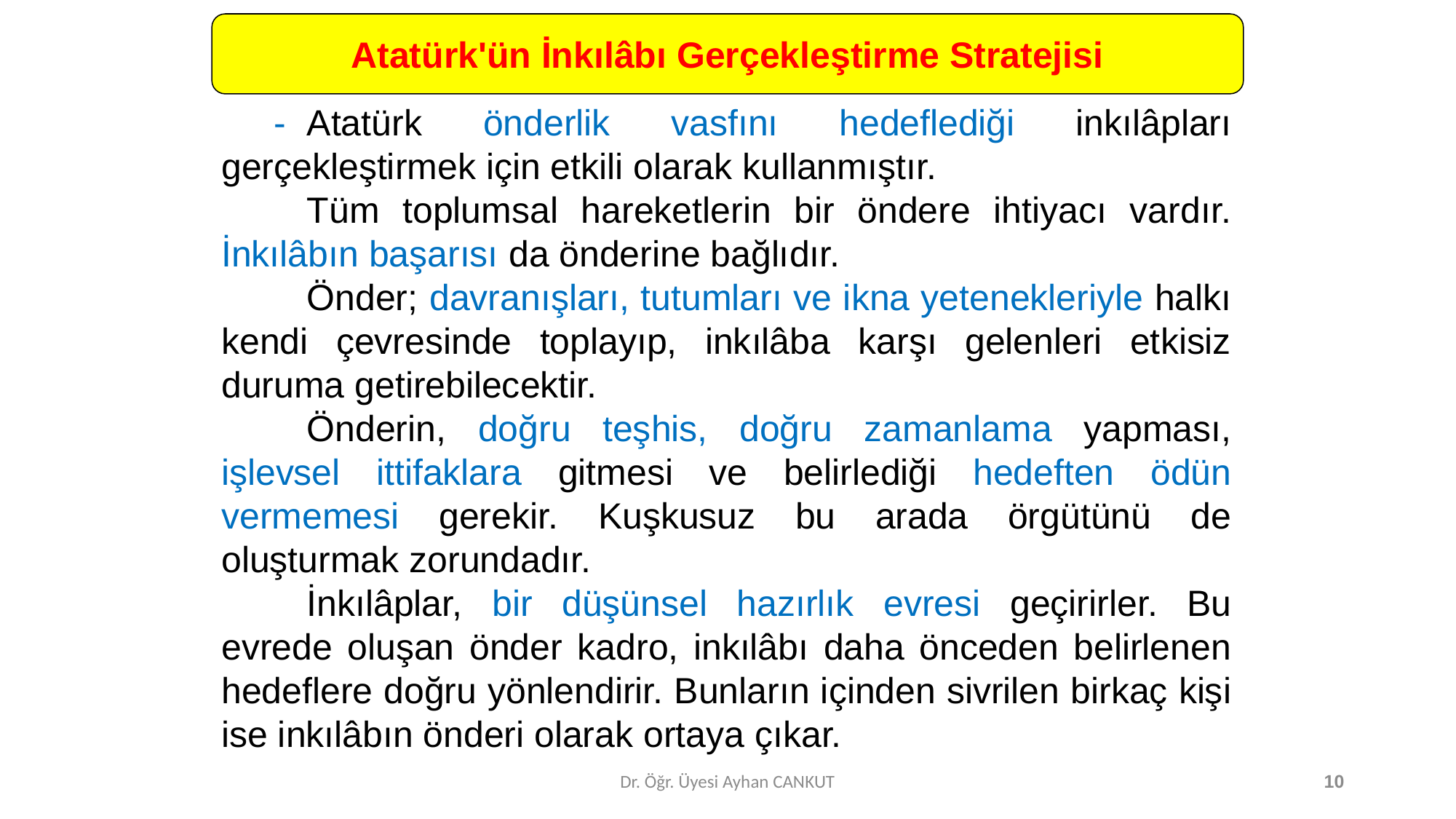

Atatürk'ün İnkılâbı Gerçekleştirme Stratejisi
	-	Atatürk önderlik vasfını hedeflediği inkılâpları gerçekleştirmek için etkili olarak kullanmıştır.
		Tüm toplumsal hareketlerin bir öndere ihtiyacı vardır. İnkılâbın başarısı da önderine bağlıdır.
		Önder; davranışları, tutumları ve ikna yetenekleriyle halkı kendi çevresinde toplayıp, inkılâba karşı gelenleri etkisiz duruma getirebilecektir.
		Önderin, doğru teşhis, doğru zamanlama yapması, işlevsel ittifaklara gitmesi ve belirlediği hedeften ödün vermemesi gerekir. Kuşkusuz bu arada örgütünü de oluşturmak zorundadır.
		İnkılâplar, bir düşünsel hazırlık evresi geçirirler. Bu evrede oluşan önder kadro, inkılâbı daha önceden belirlenen hedeflere doğru yönlendirir. Bunların içinden sivrilen birkaç kişi ise inkılâbın önderi olarak ortaya çıkar.
Dr. Öğr. Üyesi Ayhan CANKUT
10